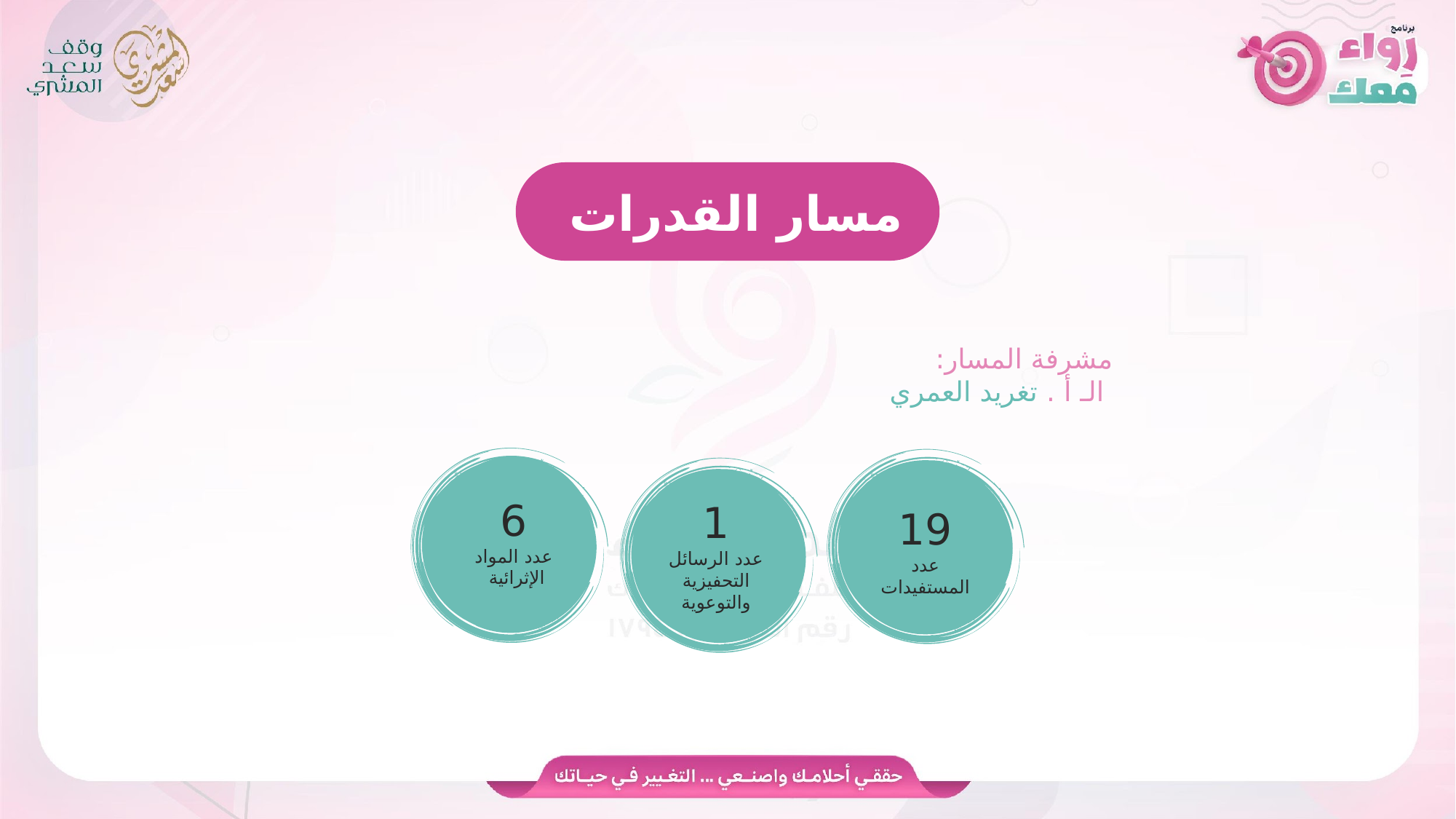

مسار القدرات
مشرفة المسار:
 الـ أ . تغريد العمري

6
عدد المواد الإثرائية
19
عدد
المستفيدات
1
عدد الرسائل التحفيزية والتوعوية